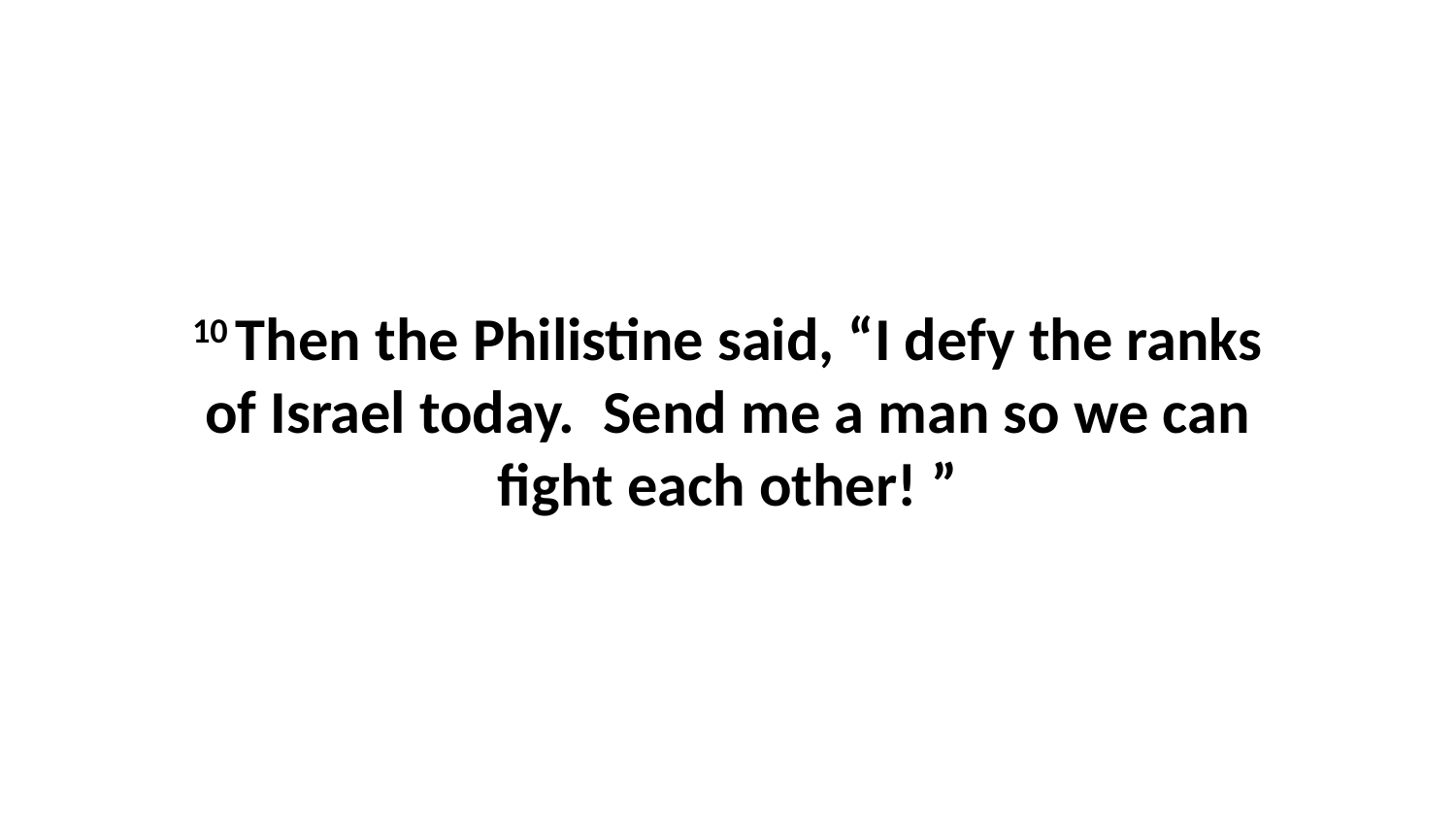

10 Then the Philistine said, “I defy the ranks of Israel today.  Send me a man so we can fight each other! ”